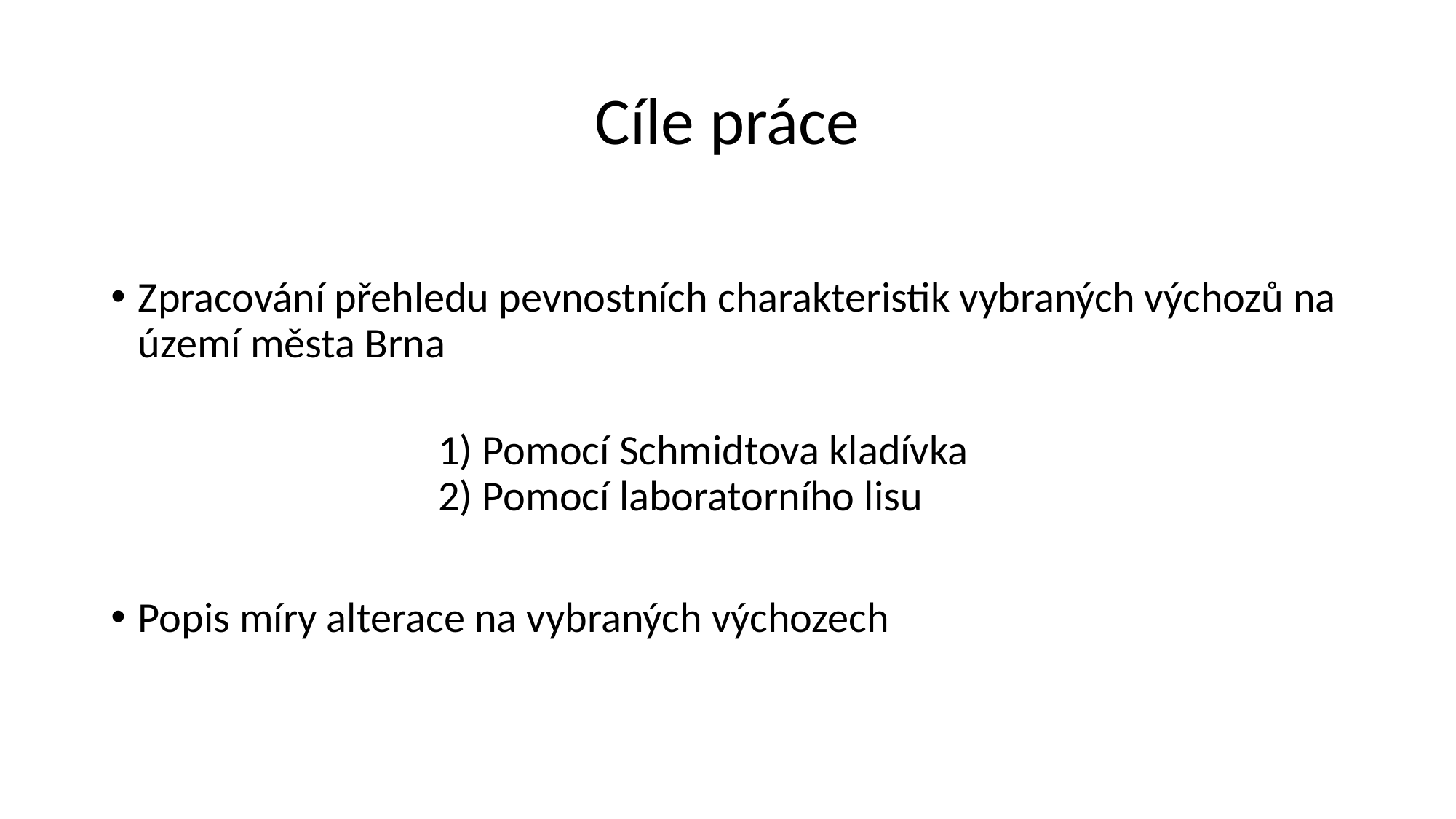

# Cíle práce
Zpracování přehledu pevnostních charakteristik vybraných výchozů na území města Brna
			1) Pomocí Schmidtova kladívka
			2) Pomocí laboratorního lisu

Popis míry alterace na vybraných výchozech